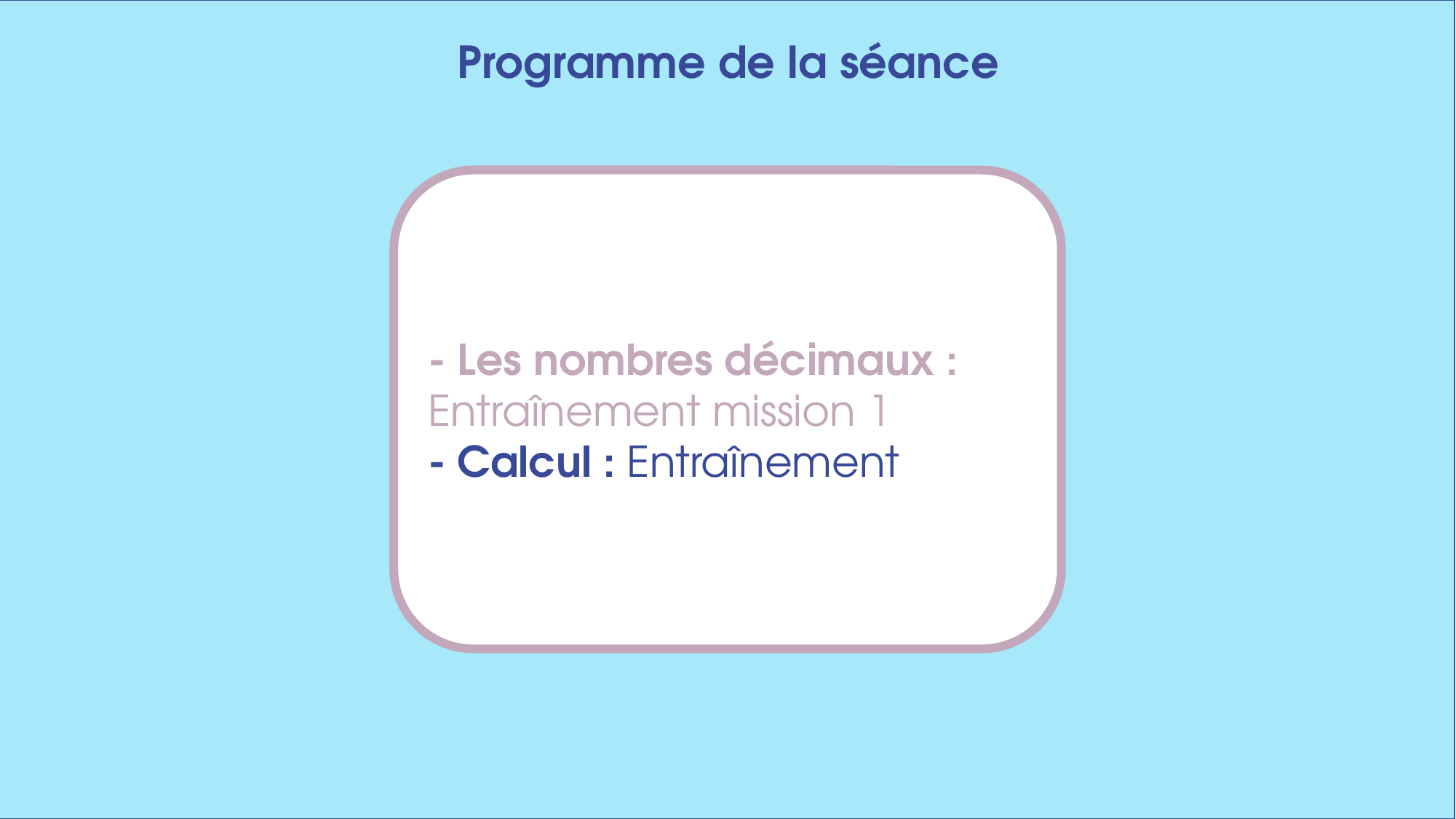

Programme de la séance
- Les nombres décimaux :
Entraînement mission 1
- Calcul : Entraînement
www.maitresseherisson.com